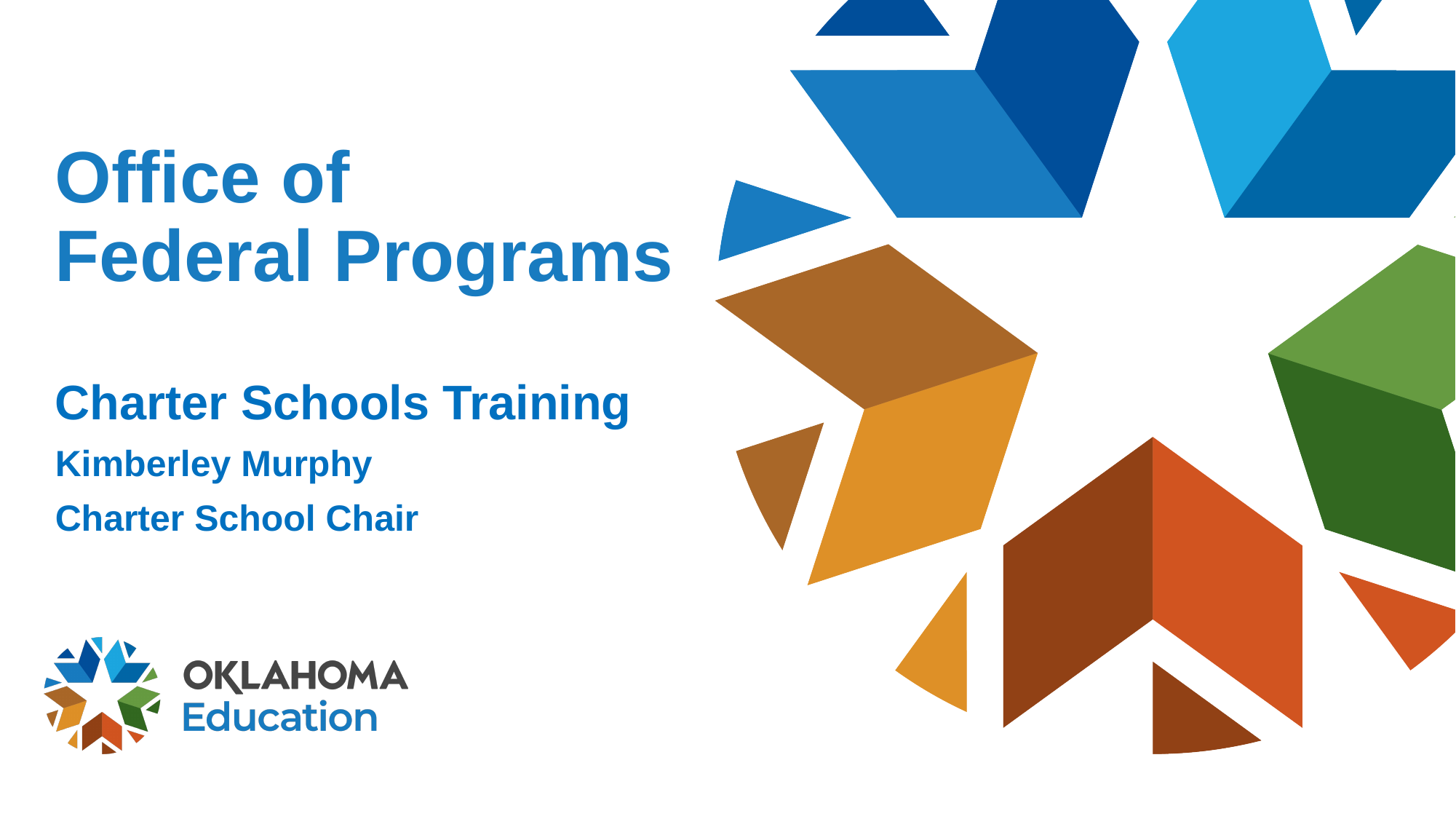

# Office of Federal Programs
Charter Schools Training
Kimberley Murphy
Charter School Chair